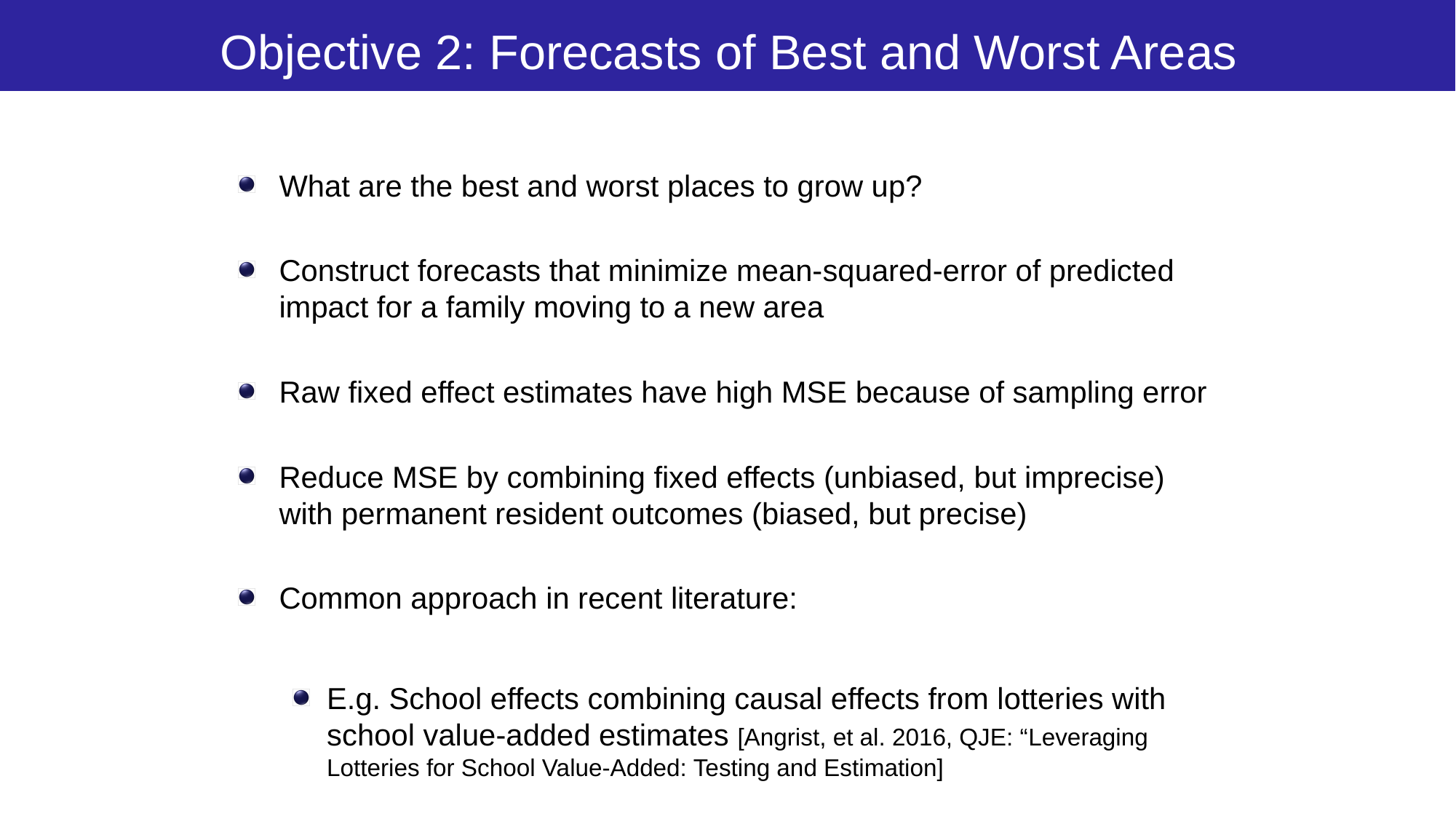

# Objective 2: Forecasts of Best and Worst Areas

What are the best and worst places to grow up?

Construct forecasts that minimize mean-squared-error of predicted impact for a family moving to a new area

Raw fixed effect estimates have high MSE because of sampling error

Reduce MSE by combining fixed effects (unbiased, but imprecise) with permanent resident outcomes (biased, but precise)

Common approach in recent literature:

E.g. School effects combining causal effects from lotteries with school value-added estimates [Angrist, et al. 2016, QJE: “Leveraging Lotteries for School Value-Added: Testing and Estimation]